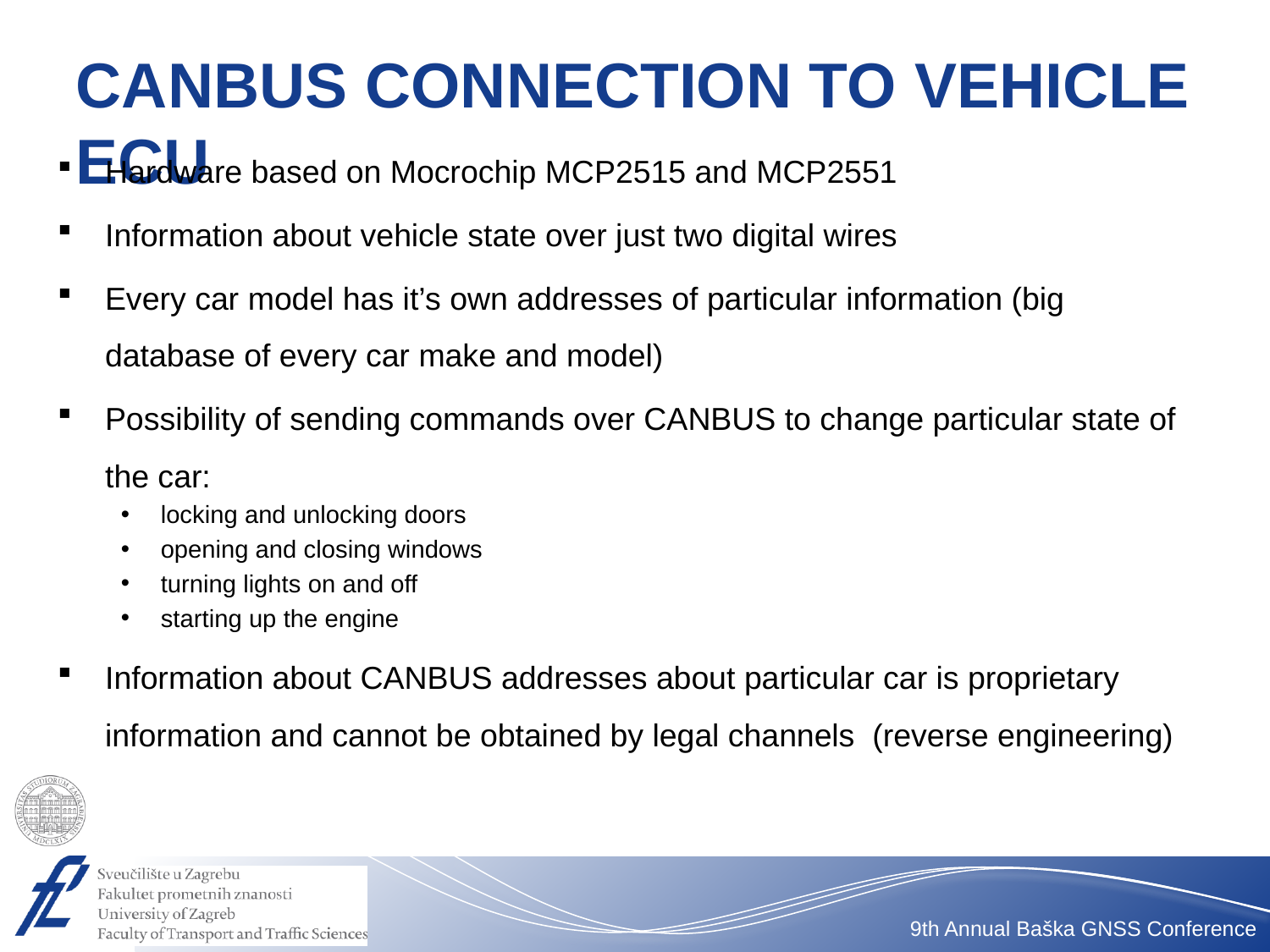

# CANBUS connection to Vehicle ECU
Hardware based on Mocrochip MCP2515 and MCP2551
Information about vehicle state over just two digital wires
Every car model has it’s own addresses of particular information (big database of every car make and model)
Possibility of sending commands over CANBUS to change particular state of the car:
locking and unlocking doors
opening and closing windows
turning lights on and off
starting up the engine
Information about CANBUS addresses about particular car is proprietary information and cannot be obtained by legal channels  (reverse engineering)